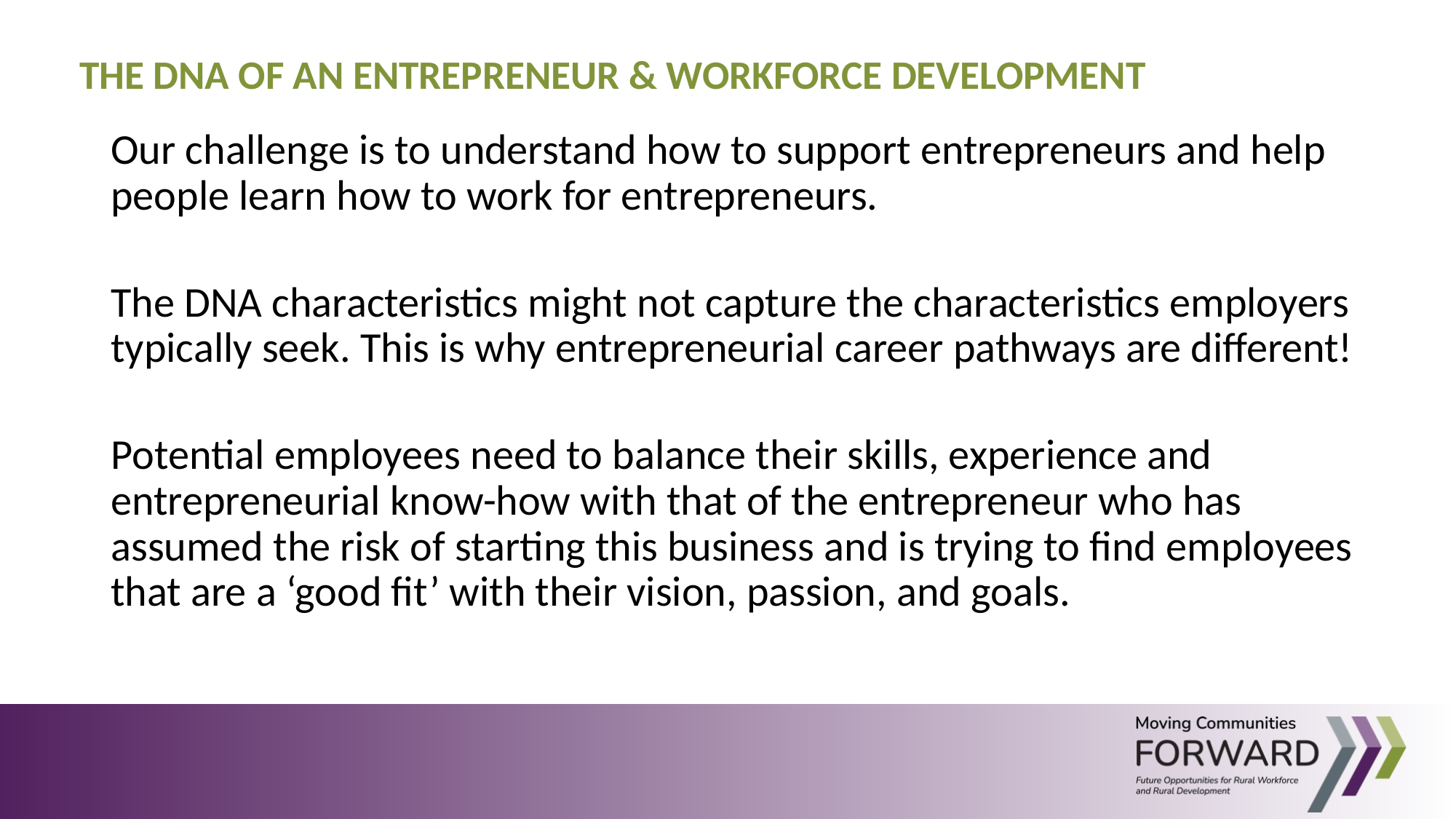

THE DNA OF AN ENTREPRENEUR & WORKFORCE DEVELOPMENT
Our challenge is to understand how to support entrepreneurs and help people learn how to work for entrepreneurs.

The DNA characteristics might not capture the characteristics employers typically seek. This is why entrepreneurial career pathways are different!

Potential employees need to balance their skills, experience and entrepreneurial know-how with that of the entrepreneur who has assumed the risk of starting this business and is trying to find employees that are a ‘good fit’ with their vision, passion, and goals.